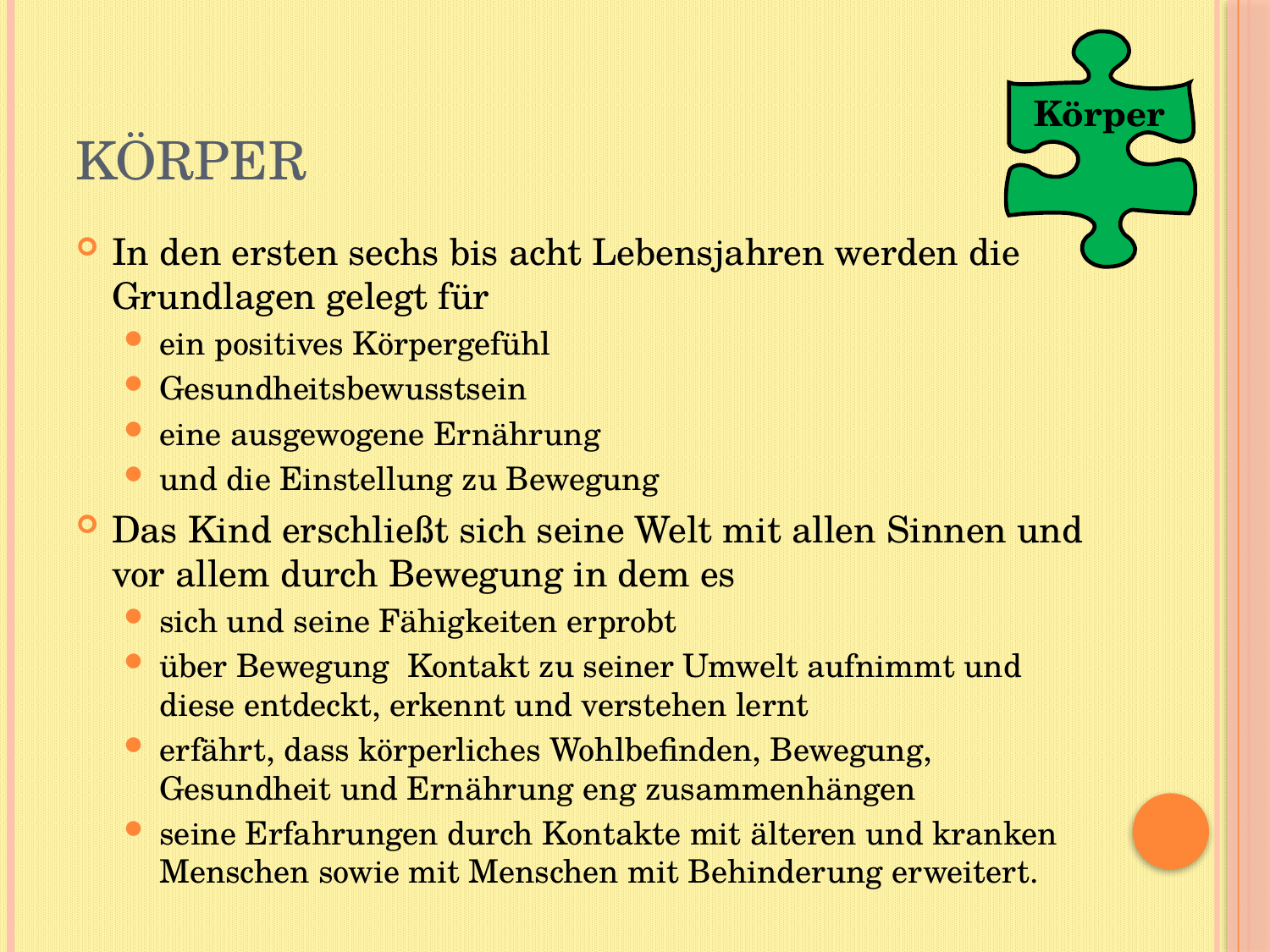

Körper
# Körper
In den ersten sechs bis acht Lebensjahren werden die Grundlagen gelegt für
ein positives Körpergefühl
Gesundheitsbewusstsein
eine ausgewogene Ernährung
und die Einstellung zu Bewegung
Das Kind erschließt sich seine Welt mit allen Sinnen und vor allem durch Bewegung in dem es
sich und seine Fähigkeiten erprobt
über Bewegung  Kontakt zu seiner Umwelt aufnimmt und diese entdeckt, erkennt und verstehen lernt
erfährt, dass körperliches Wohlbefinden, Bewegung, Gesundheit und Ernährung eng zusammenhängen
seine Erfahrungen durch Kontakte mit älteren und kranken Menschen sowie mit Menschen mit Behinderung erweitert.